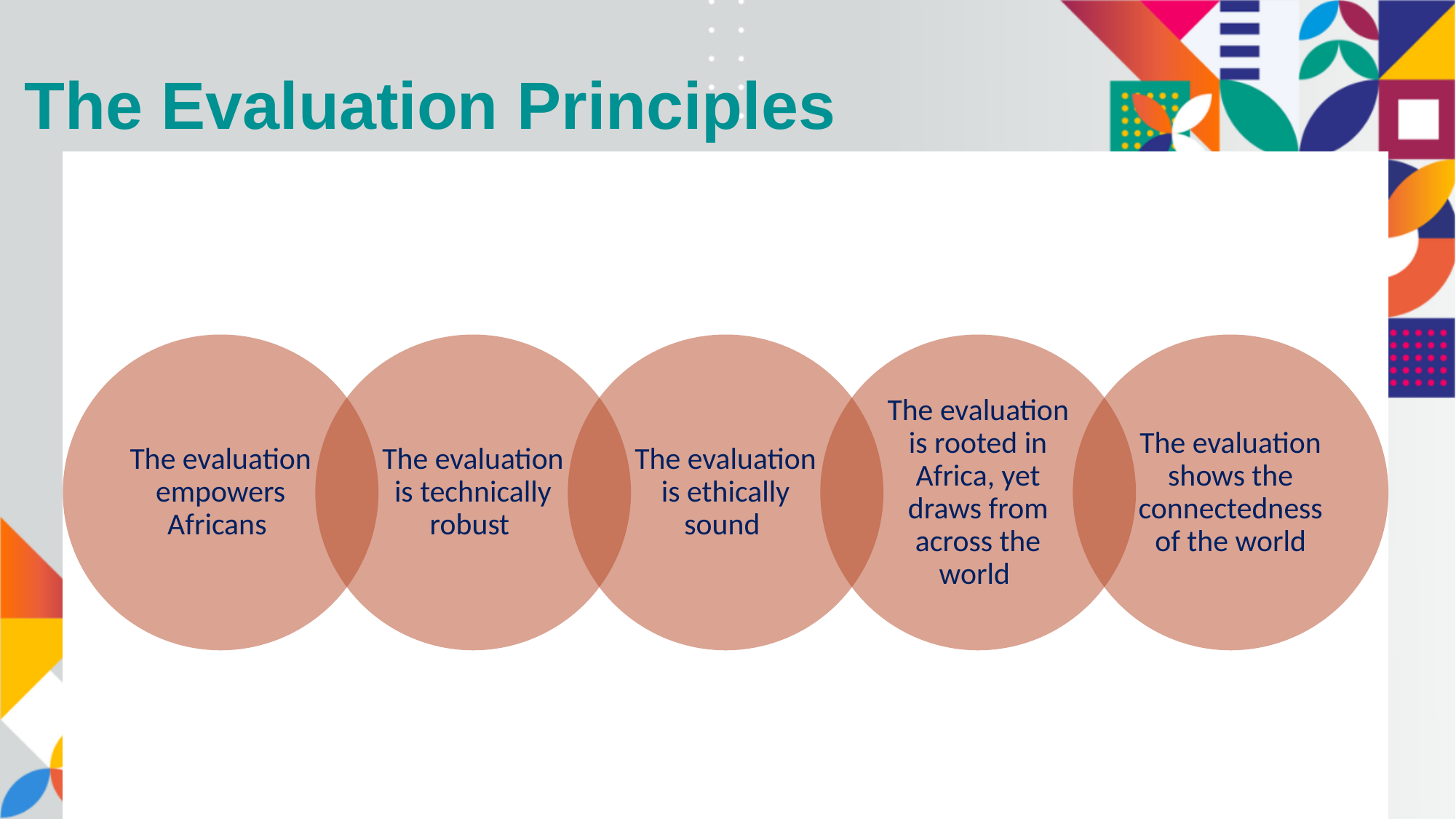

# The Evaluation Principles
The evaluation empowers Africans
The evaluation is technically robust
The evaluation is ethically sound
The evaluation is rooted in Africa, yet draws from across the world
The evaluation shows the connectedness of the world